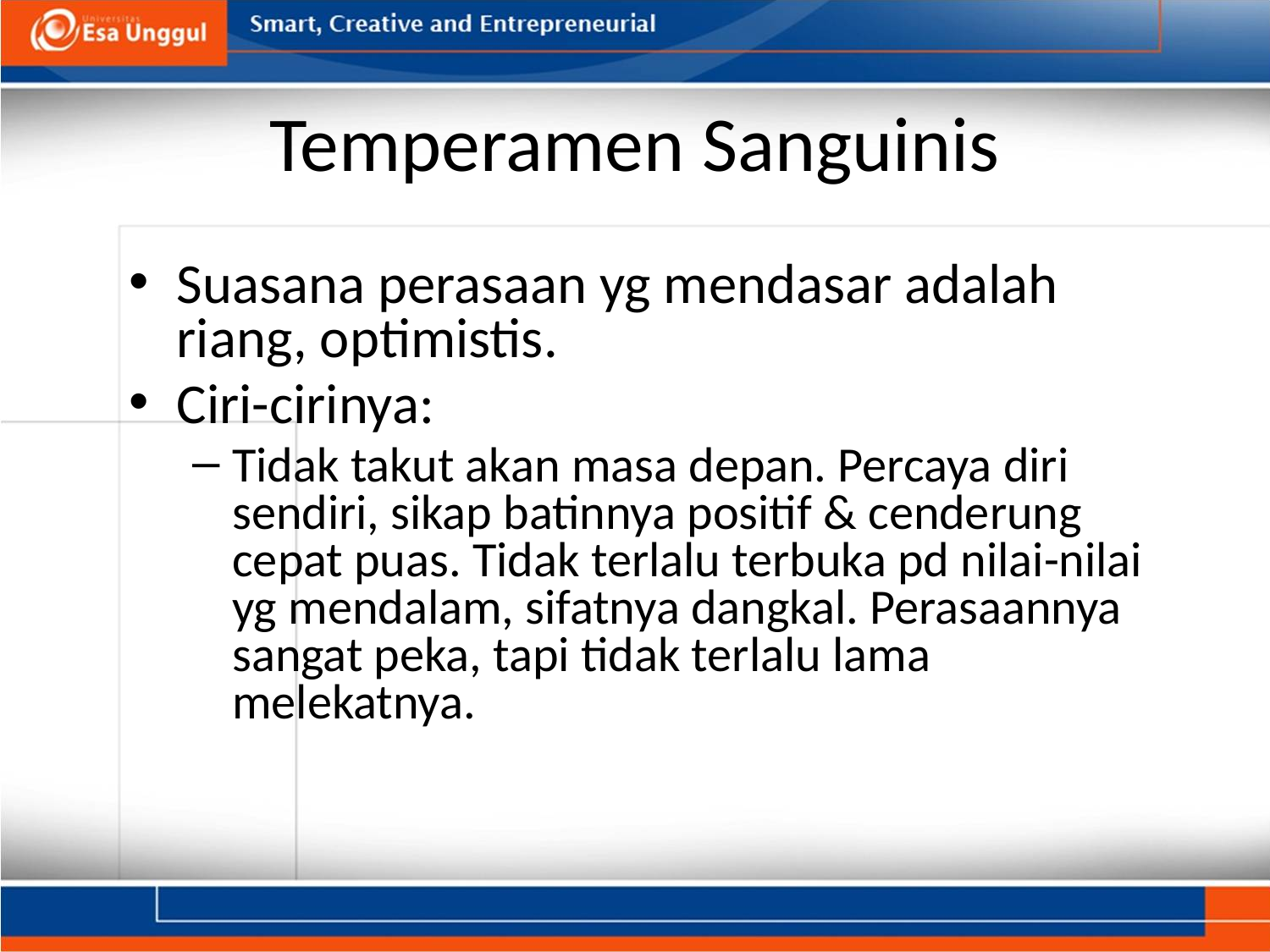

# Temperamen Sanguinis
Suasana perasaan yg mendasar adalah riang, optimistis.
Ciri-cirinya:
Tidak takut akan masa depan. Percaya diri sendiri, sikap batinnya positif & cenderung cepat puas. Tidak terlalu terbuka pd nilai-nilai yg mendalam, sifatnya dangkal. Perasaannya sangat peka, tapi tidak terlalu lama melekatnya.